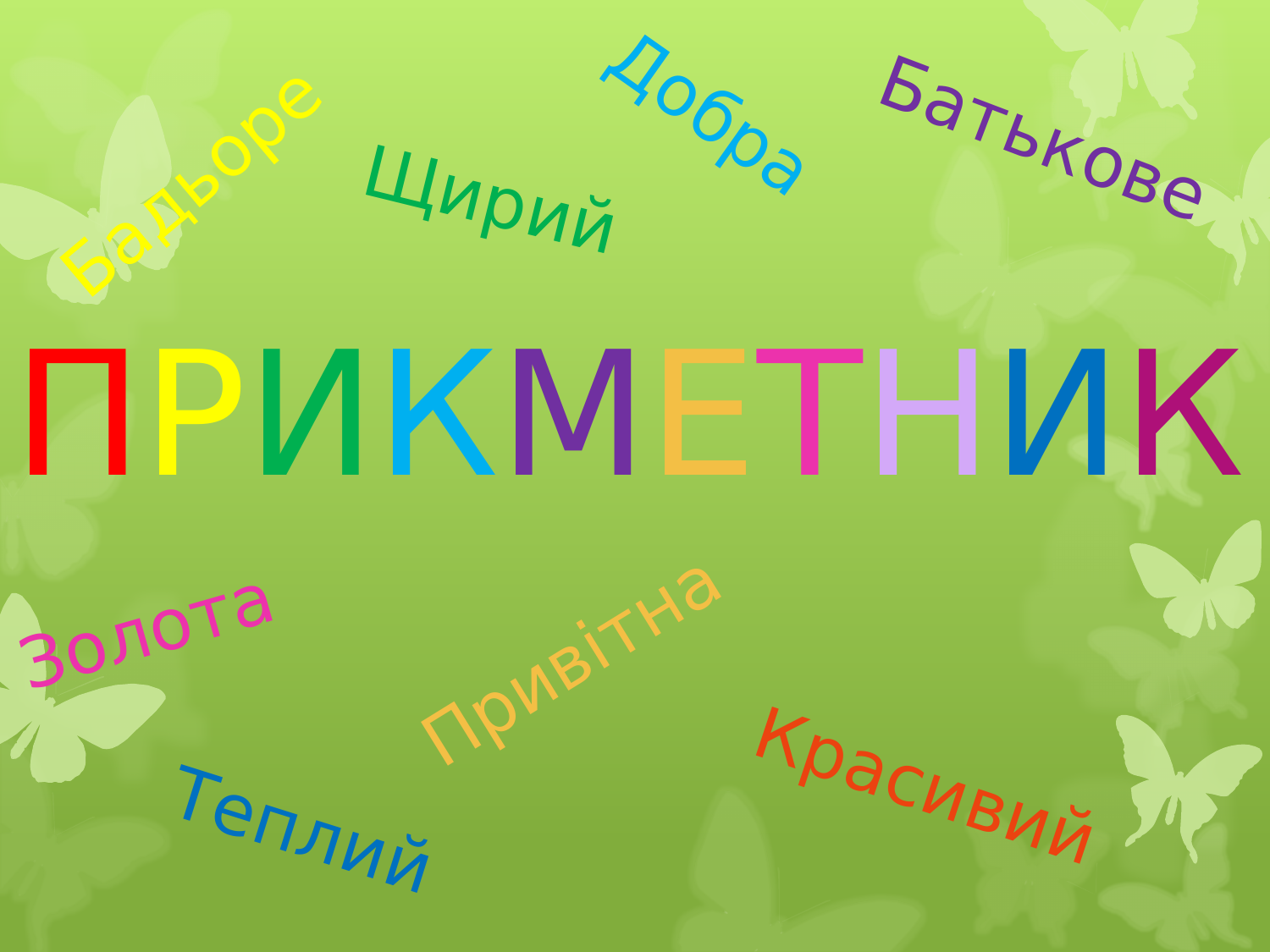

#
Добра
Батькове
Бадьоре
Щирий
ПРИКМЕТНИК
Золота
Привітна
Красивий
Теплий